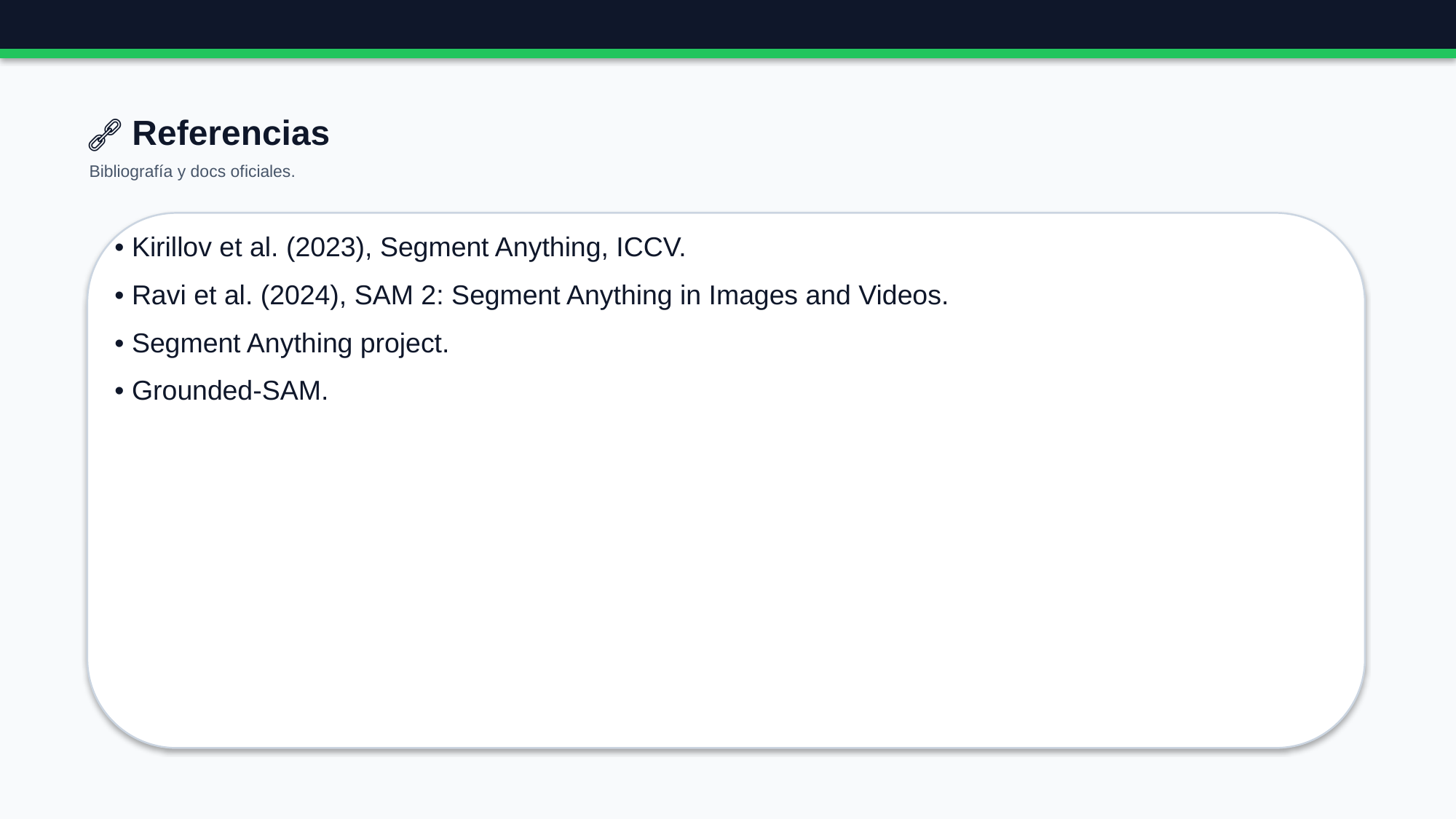

🔗 Referencias
Bibliografía y docs oficiales.

• Kirillov et al. (2023), Segment Anything, ICCV.
• Ravi et al. (2024), SAM 2: Segment Anything in Images and Videos.
• Segment Anything project.
• Grounded-SAM.